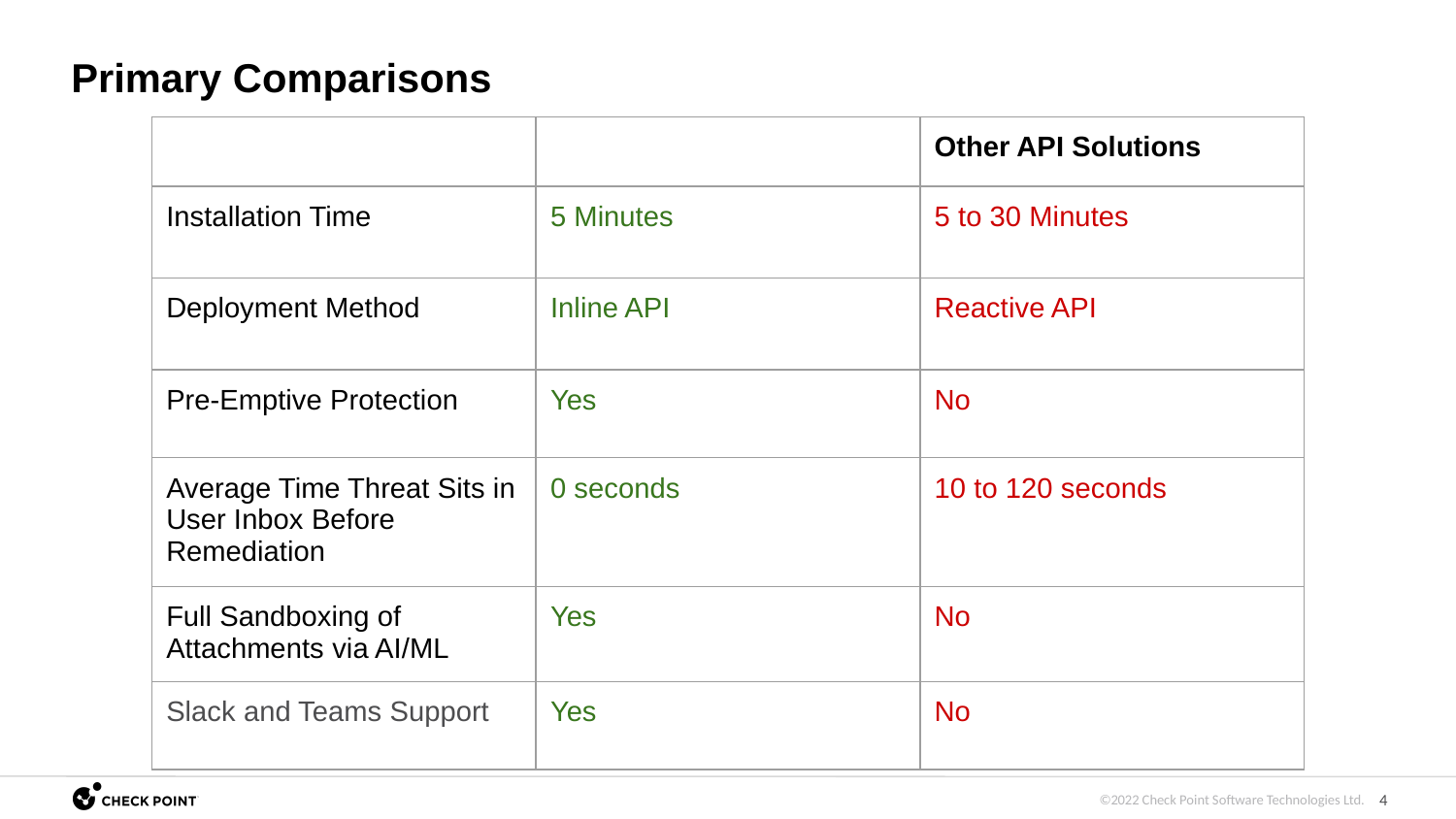

# Primary Comparisons

|  |  | Other API Solutions |
| --- | --- | --- |
| Installation Time | 5 Minutes | 5 to 30 Minutes |
| Deployment Method | Inline API | Reactive API |
| Pre-Emptive Protection | Yes | No |
| Average Time Threat Sits in User Inbox Before Remediation | 0 seconds | 10 to 120 seconds |
| Full Sandboxing of Attachments via AI/ML | Yes | No |
| Slack and Teams Support | Yes | No |